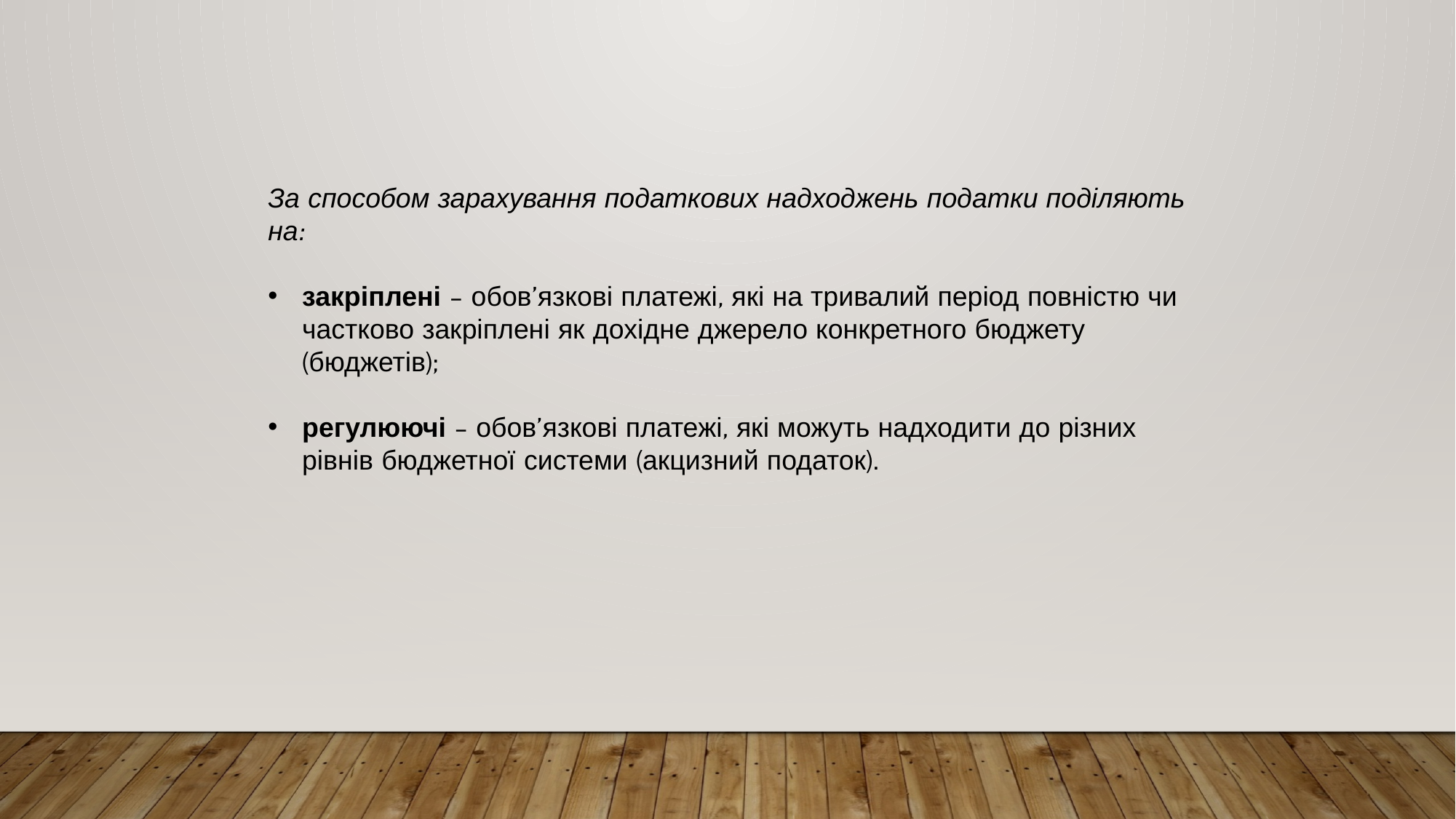

За способом зарахування податкових надходжень податки поділяють на:

закріплені – обов’язкові платежі, які на тривалий період повністю чи частково закріплені як дохідне джерело конкретного бюджету (бюджетів);

регулюючі – обов’язкові платежі, які можуть надходити до різних рівнів бюджетної системи (акцизний податок).